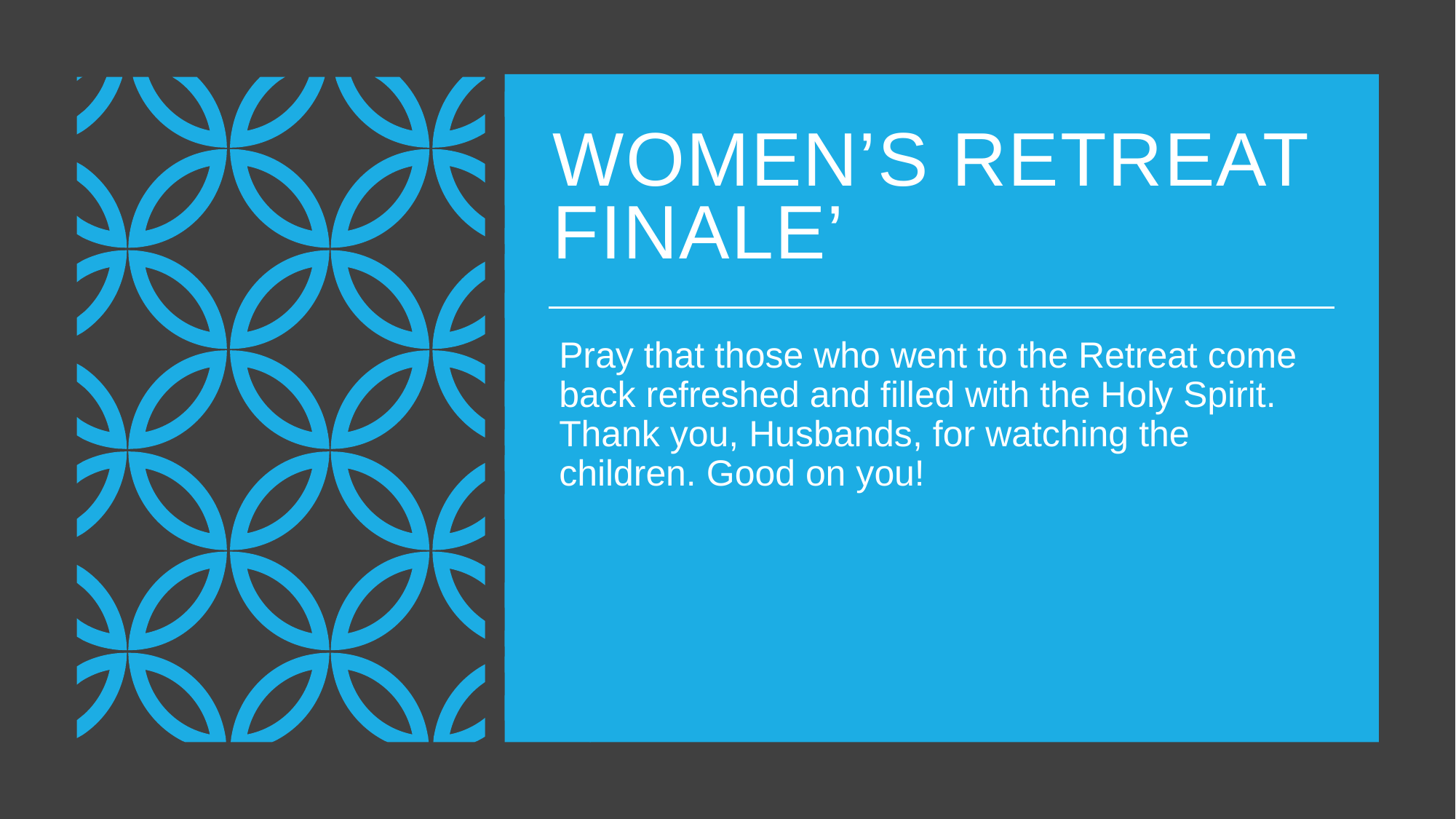

# Women’s Retreat Finale’

Pray that those who went to the Retreat come back refreshed and filled with the Holy Spirit. Thank you, Husbands, for watching the children. Good on you!